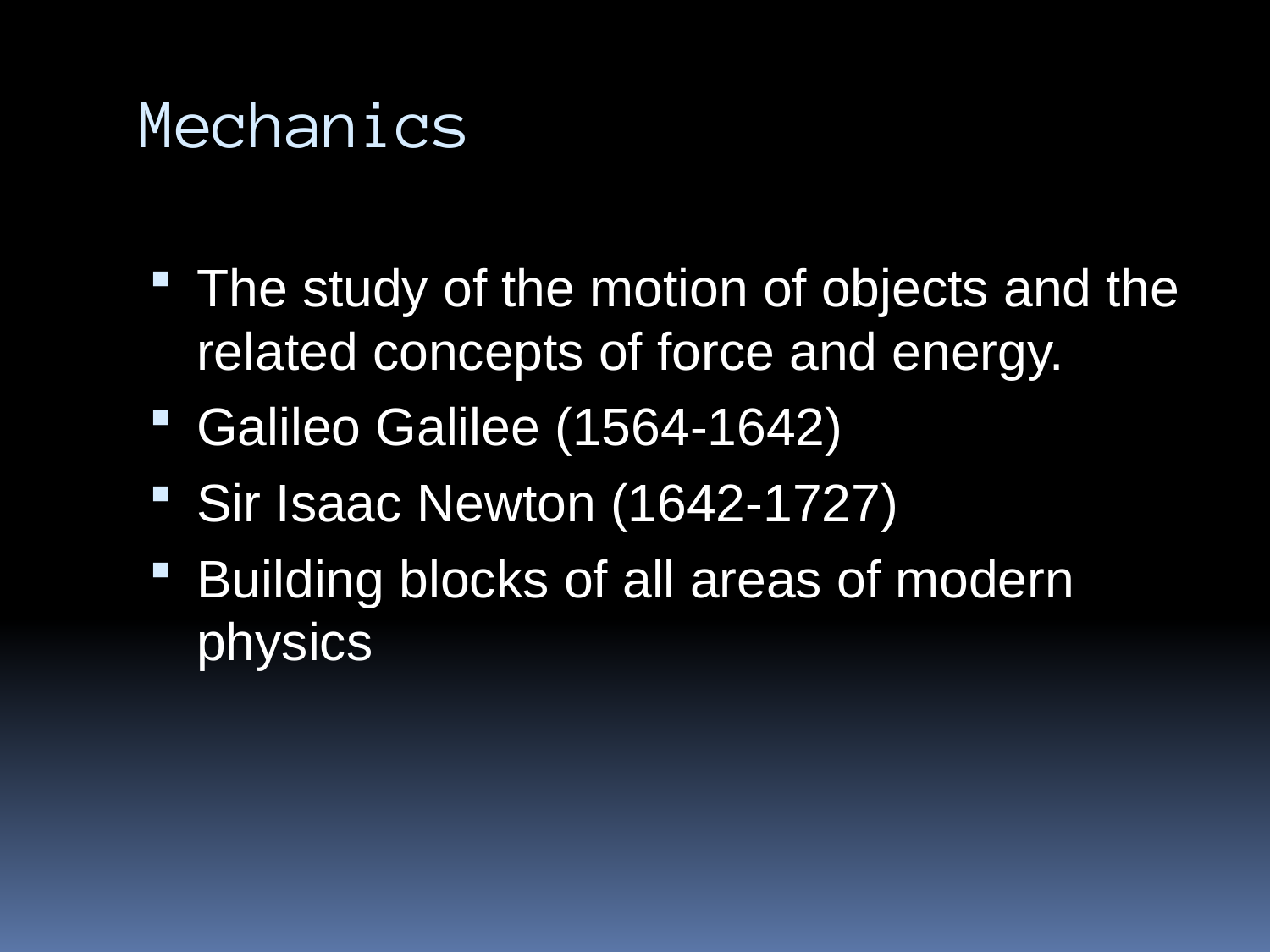

# Mechanics
The study of the motion of objects and the related concepts of force and energy.
Galileo Galilee (1564-1642)
Sir Isaac Newton (1642-1727)
Building blocks of all areas of modern physics